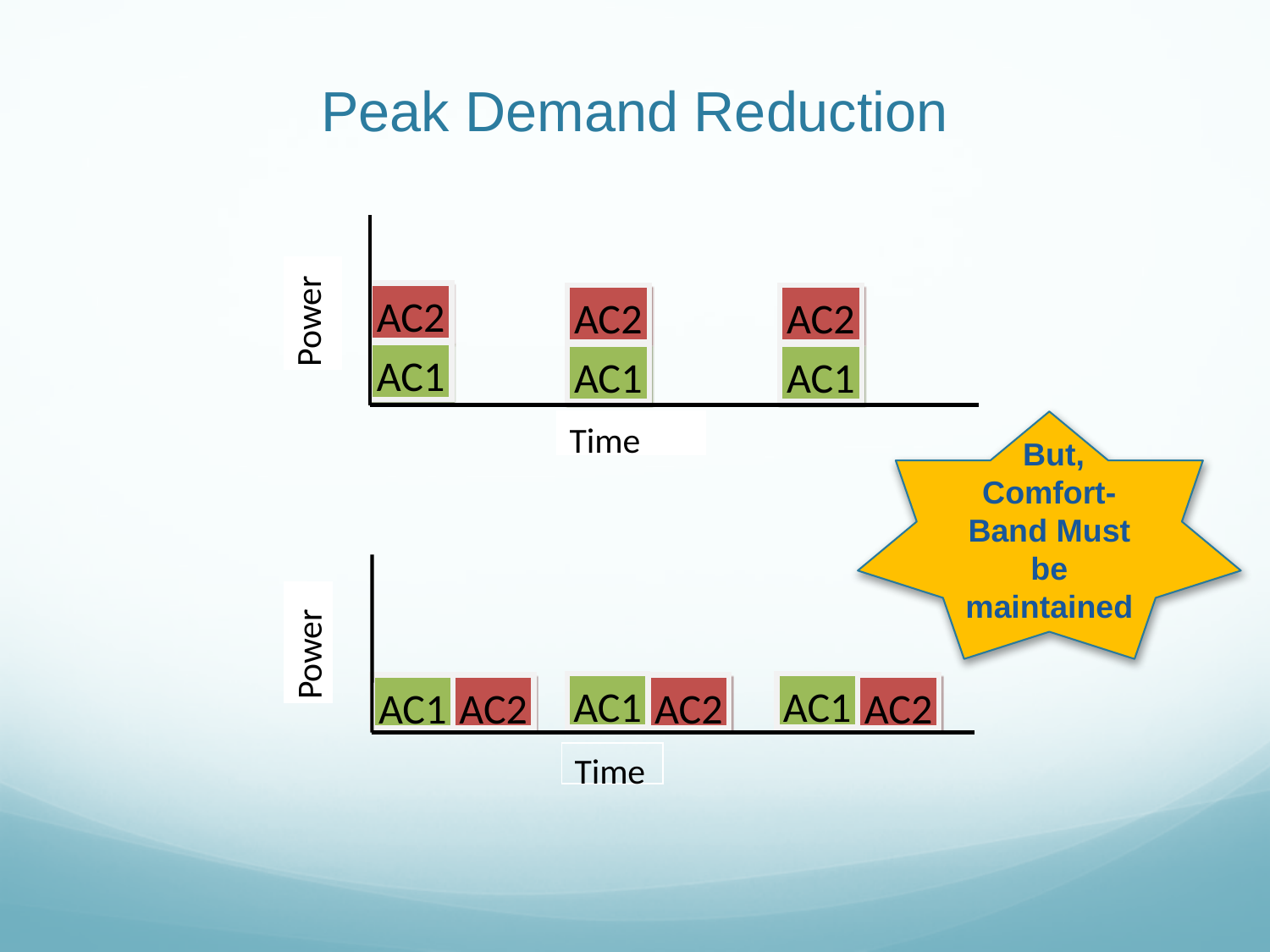

# Peak Demand Reduction
AC2
AC2
AC2
Power
AC1
AC1
AC1
Time
 But, Comfort-Band Must be maintained
Power
AC1
AC1
AC1
AC2
AC2
AC2
Time